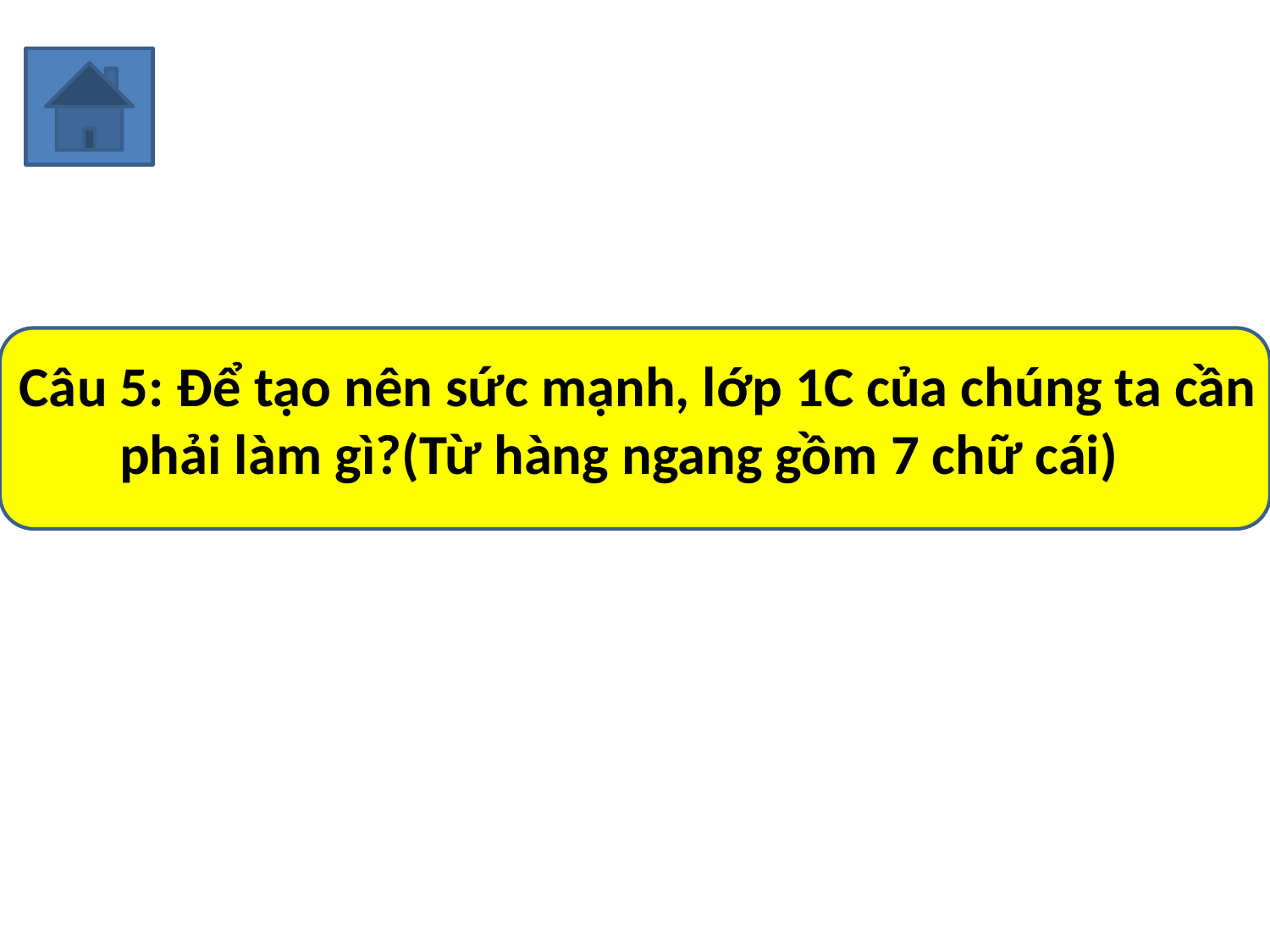

# Câu 5: Để tạo nên sức mạnh, lớp 1C của chúng ta cần phải làm gì?(Từ hàng ngang gồm 7 chữ cái)